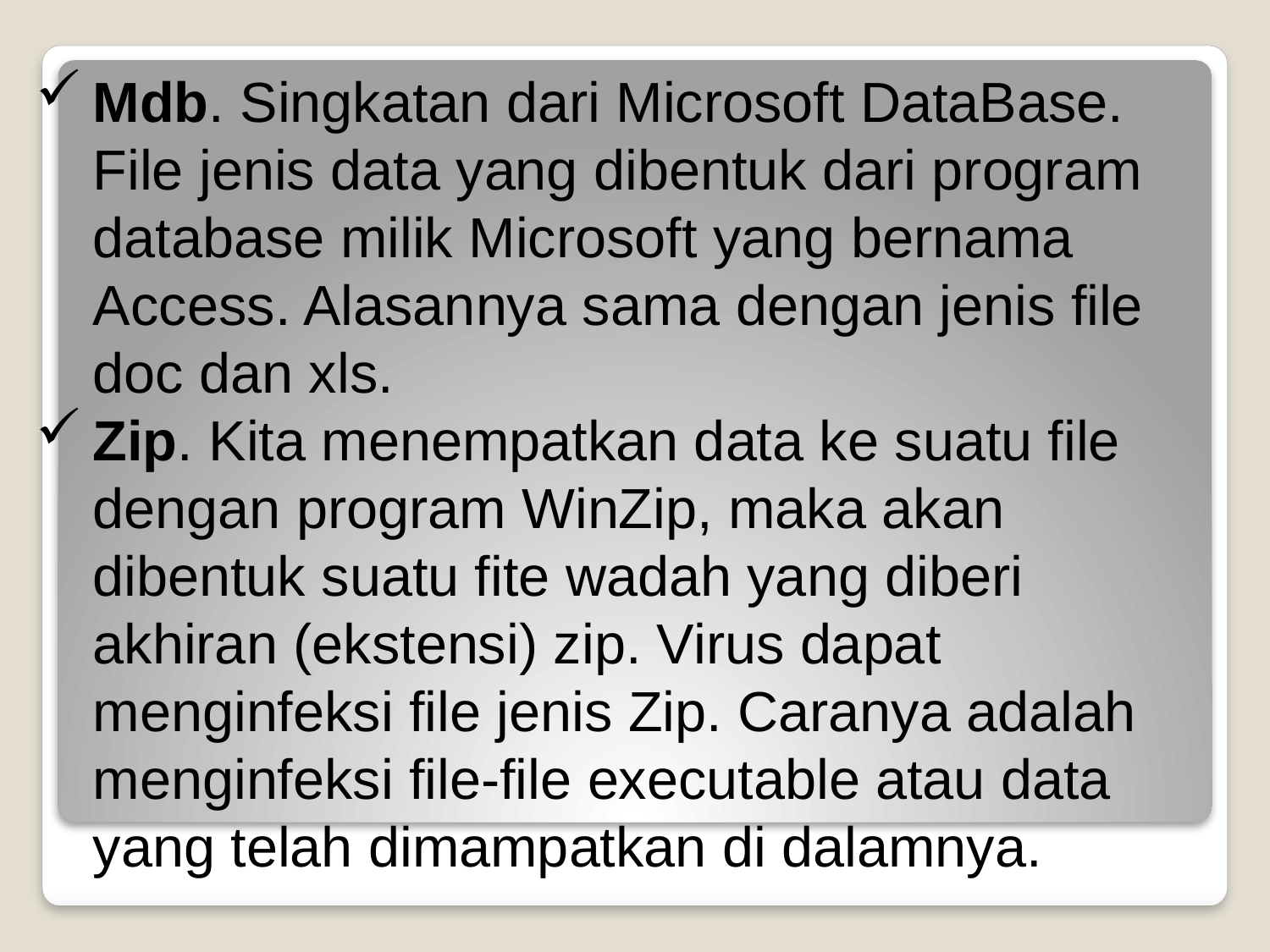

Mdb. Singkatan dari Microsoft DataBase. File jenis data yang dibentuk dari program database milik Microsoft yang bernama Access. Alasannya sama dengan jenis file doc dan xls.
Zip. Kita menempatkan data ke suatu file dengan program WinZip, maka akan dibentuk suatu fite wadah yang diberi akhiran (ekstensi) zip. Virus dapat menginfeksi file jenis Zip. Caranya adalah menginfeksi file-file executable atau data yang telah dimampatkan di dalamnya.